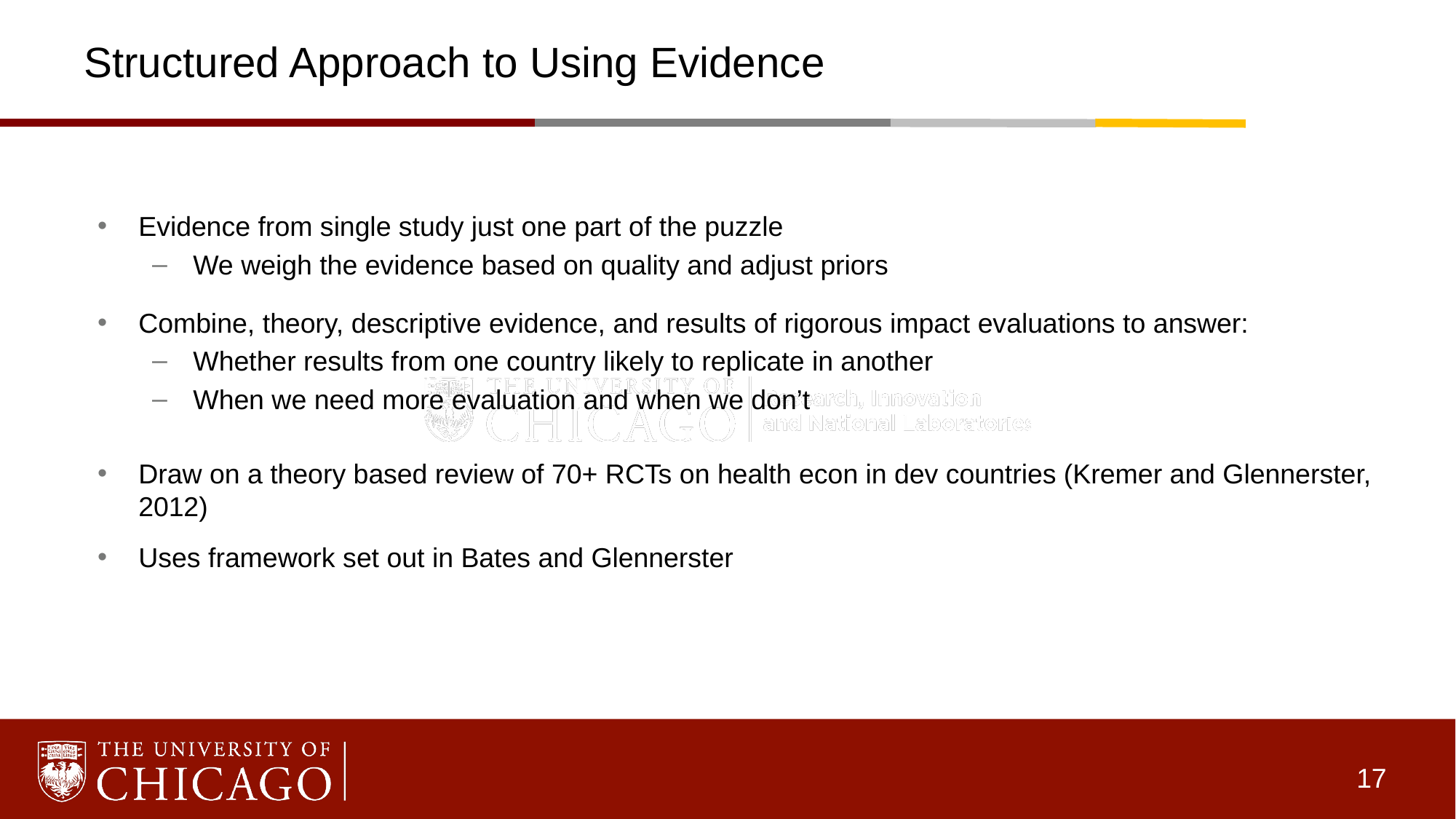

# Structured Approach to Using Evidence
Evidence from single study just one part of the puzzle
We weigh the evidence based on quality and adjust priors

Combine, theory, descriptive evidence, and results of rigorous impact evaluations to answer:
Whether results from one country likely to replicate in another
When we need more evaluation and when we don’t

Draw on a theory based review of 70+ RCTs on health econ in dev countries (Kremer and Glennerster, 2012)

Uses framework set out in Bates and Glennerster